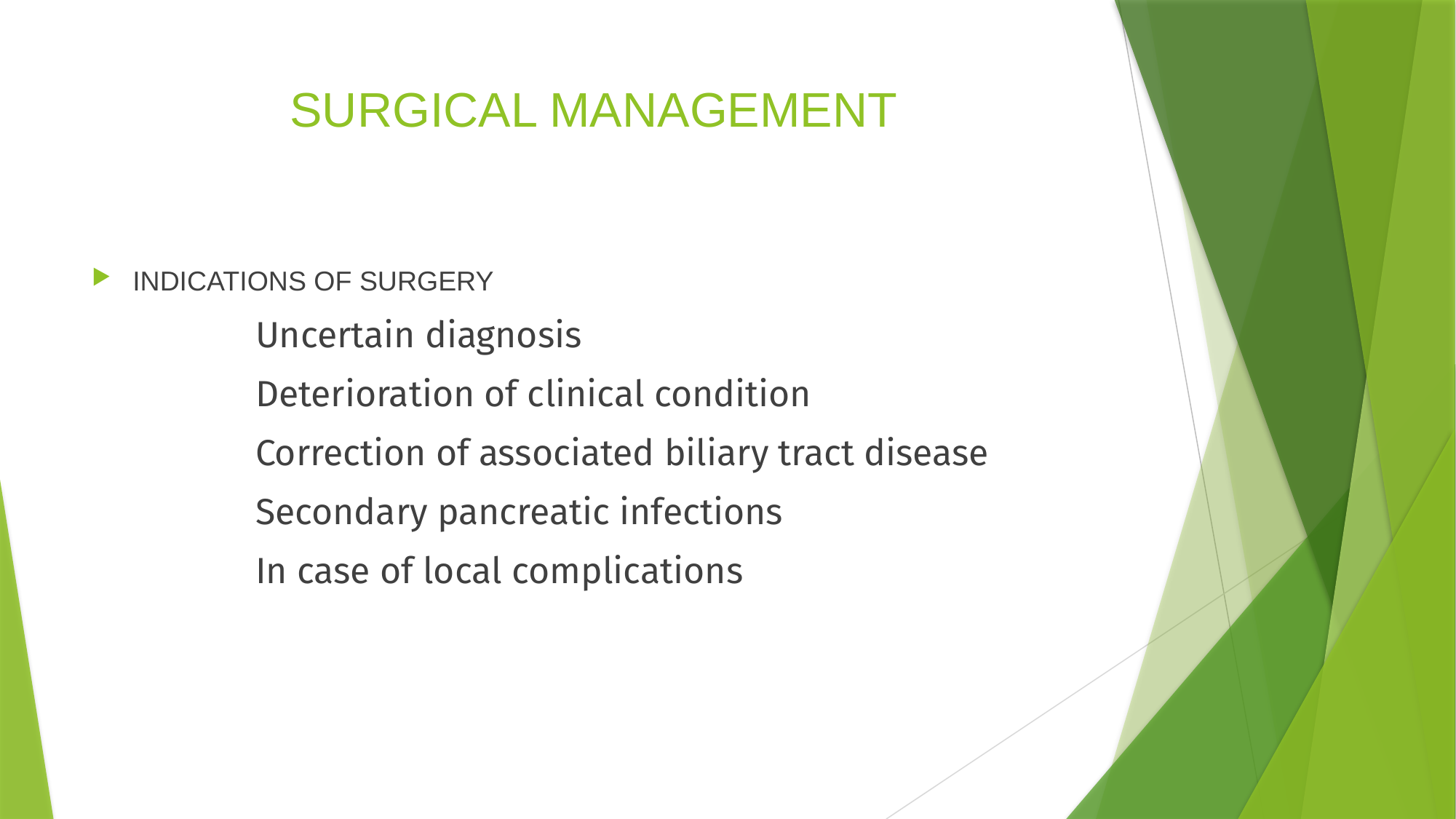

# SURGICAL MANAGEMENT
INDICATIONS OF SURGERY
Uncertain diagnosis
Deterioration of clinical condition
Correction of associated biliary tract disease
Secondary pancreatic infections
In case of local complications